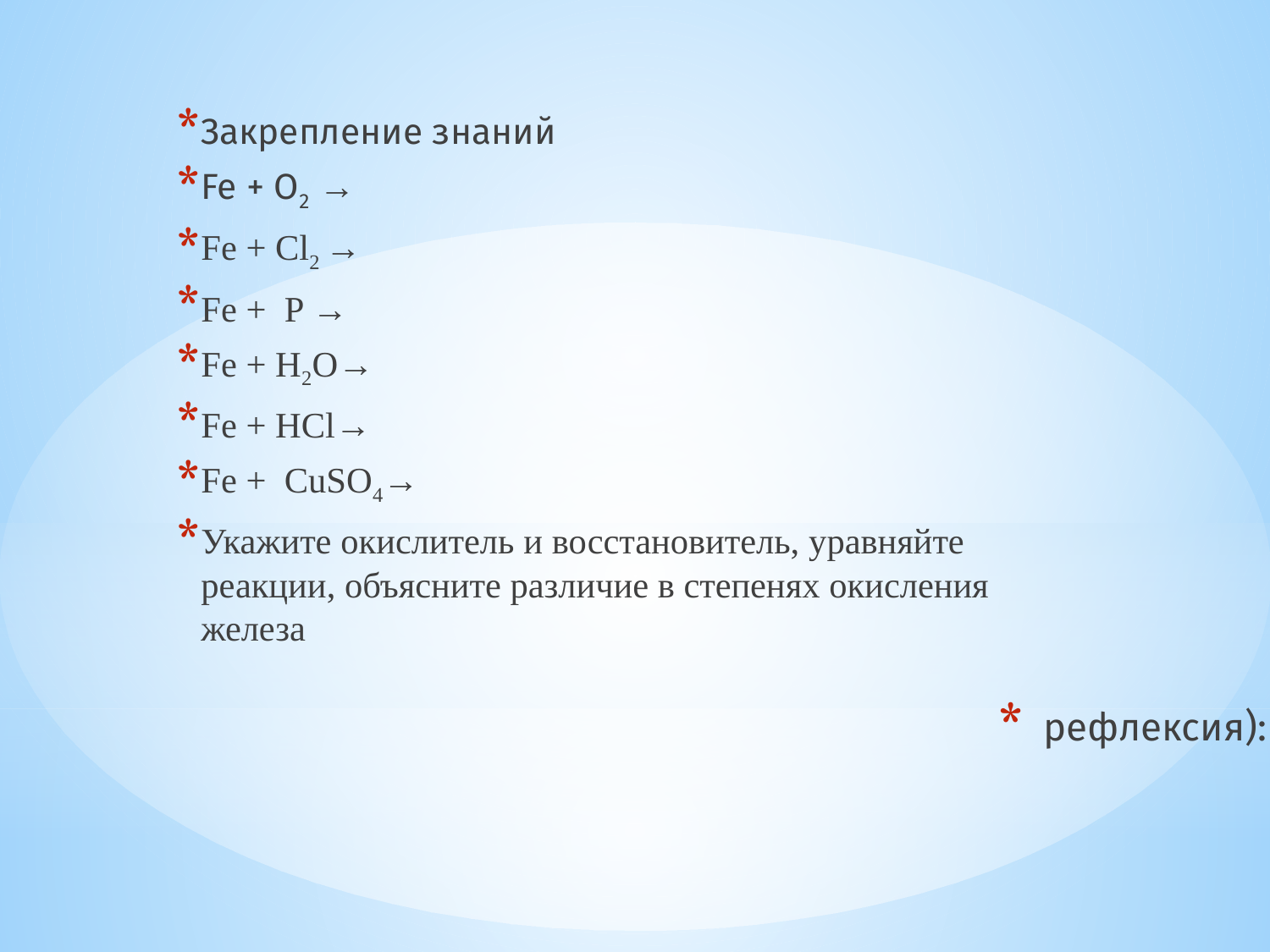

Закрепление знаний
Fe + O2 →
Fe + Cl2 →
Fe +  P →
Fe + H2O→
Fe + HCl→
Fe +  CuSO4→
Укажите окислитель и восстановитель, уравняйте реакции, объясните различие в степенях окисления железа
# рефлексия):